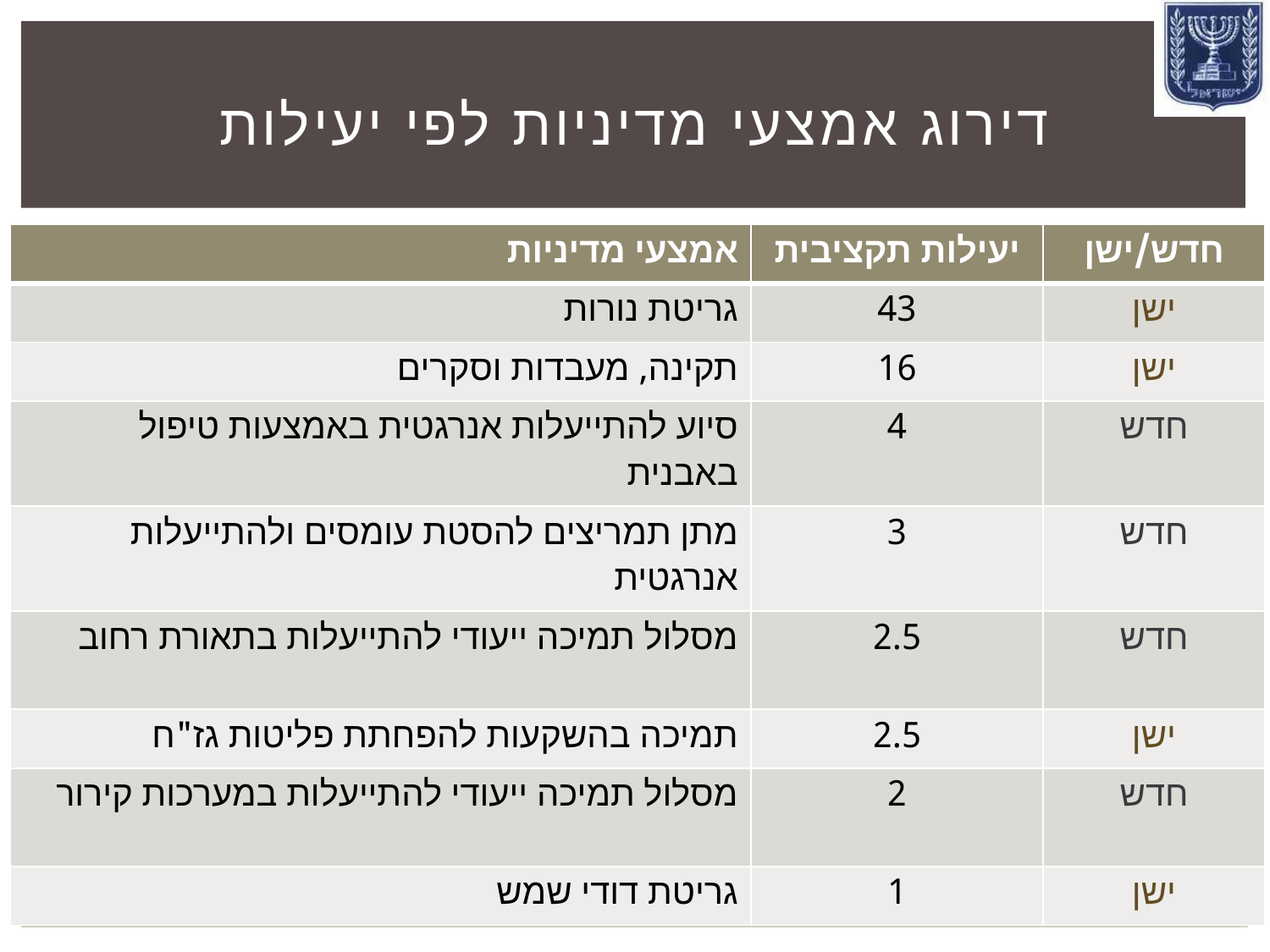

# דירוג אמצעי מדיניות לפי יעילות
| אמצעי מדיניות | יעילות תקציבית | חדש/ישן |
| --- | --- | --- |
| גריטת נורות | 43 | ישן |
| תקינה, מעבדות וסקרים | 16 | ישן |
| סיוע להתייעלות אנרגטית באמצעות טיפול באבנית | 4 | חדש |
| מתן תמריצים להסטת עומסים ולהתייעלות אנרגטית | 3 | חדש |
| מסלול תמיכה ייעודי להתייעלות בתאורת רחוב | 2.5 | חדש |
| תמיכה בהשקעות להפחתת פליטות גז"ח | 2.5 | ישן |
| מסלול תמיכה ייעודי להתייעלות במערכות קירור | 2 | חדש |
| גריטת דודי שמש | 1 | ישן |